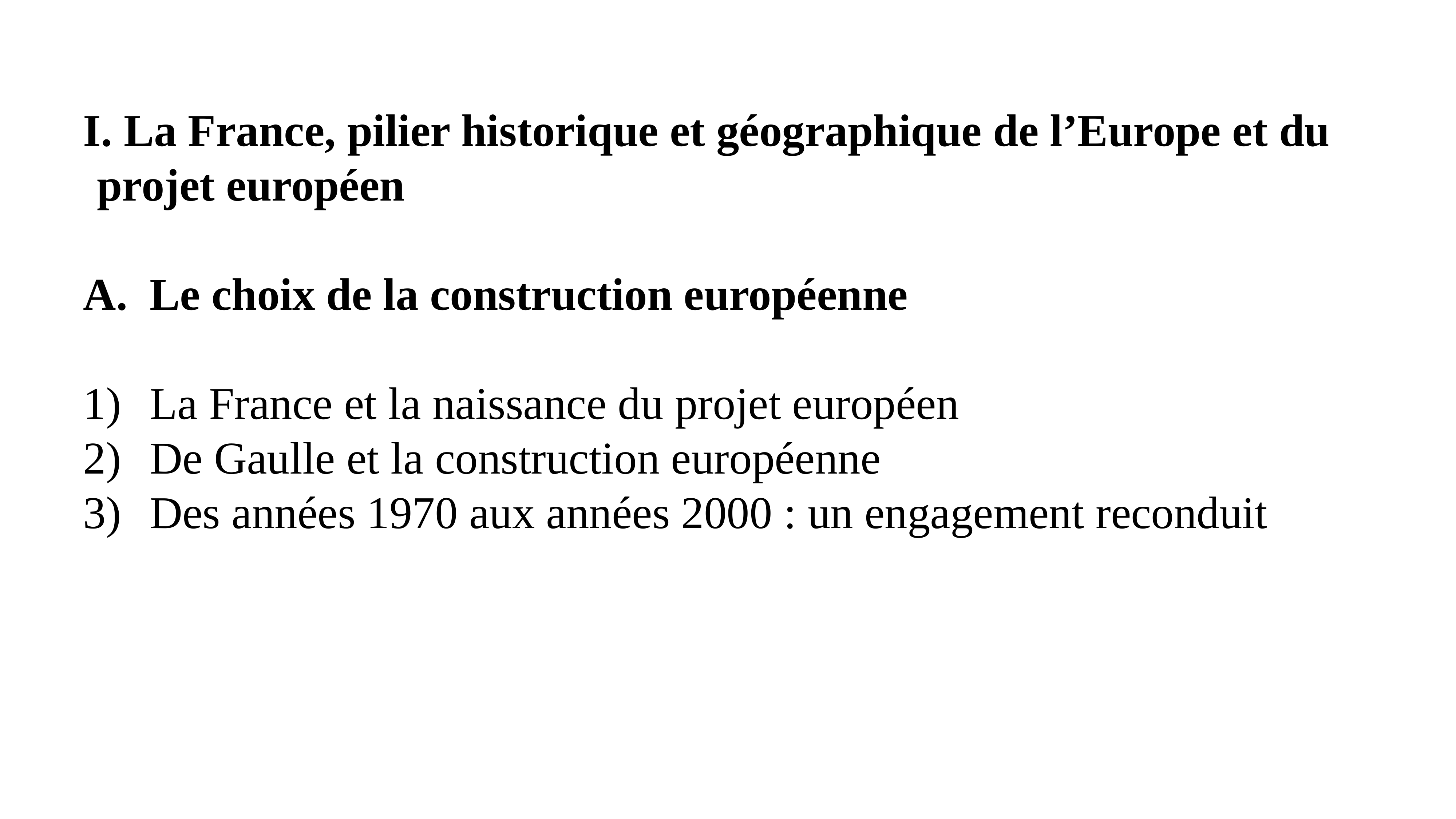

I. La France, pilier historique et géographique de l’Europe et du projet européen

Le choix de la construction européenne

La France et la naissance du projet européen
De Gaulle et la construction européenne
Des années 1970 aux années 2000 : un engagement reconduit